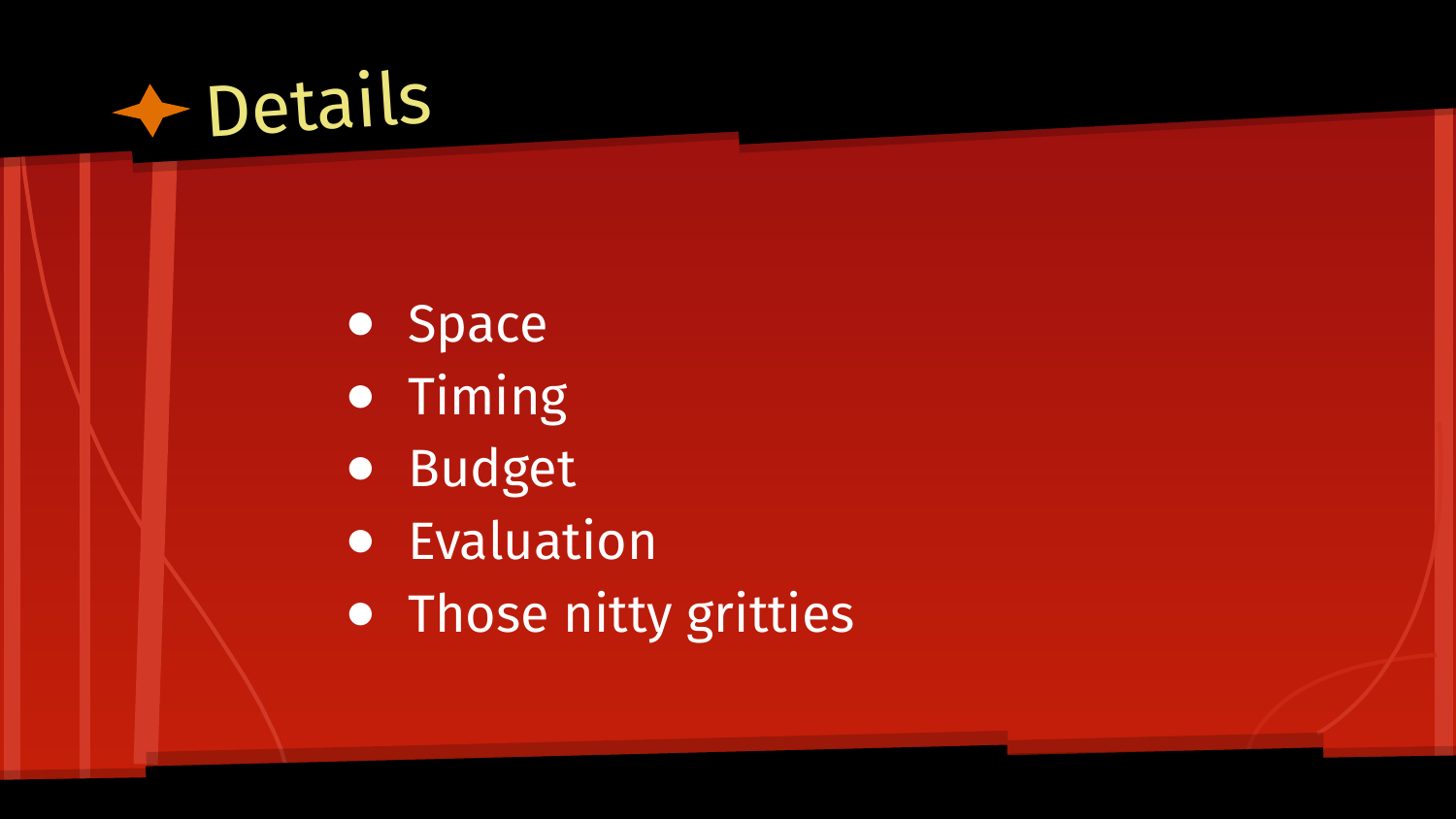

# Details
Space
Timing
Budget
Evaluation
Those nitty gritties